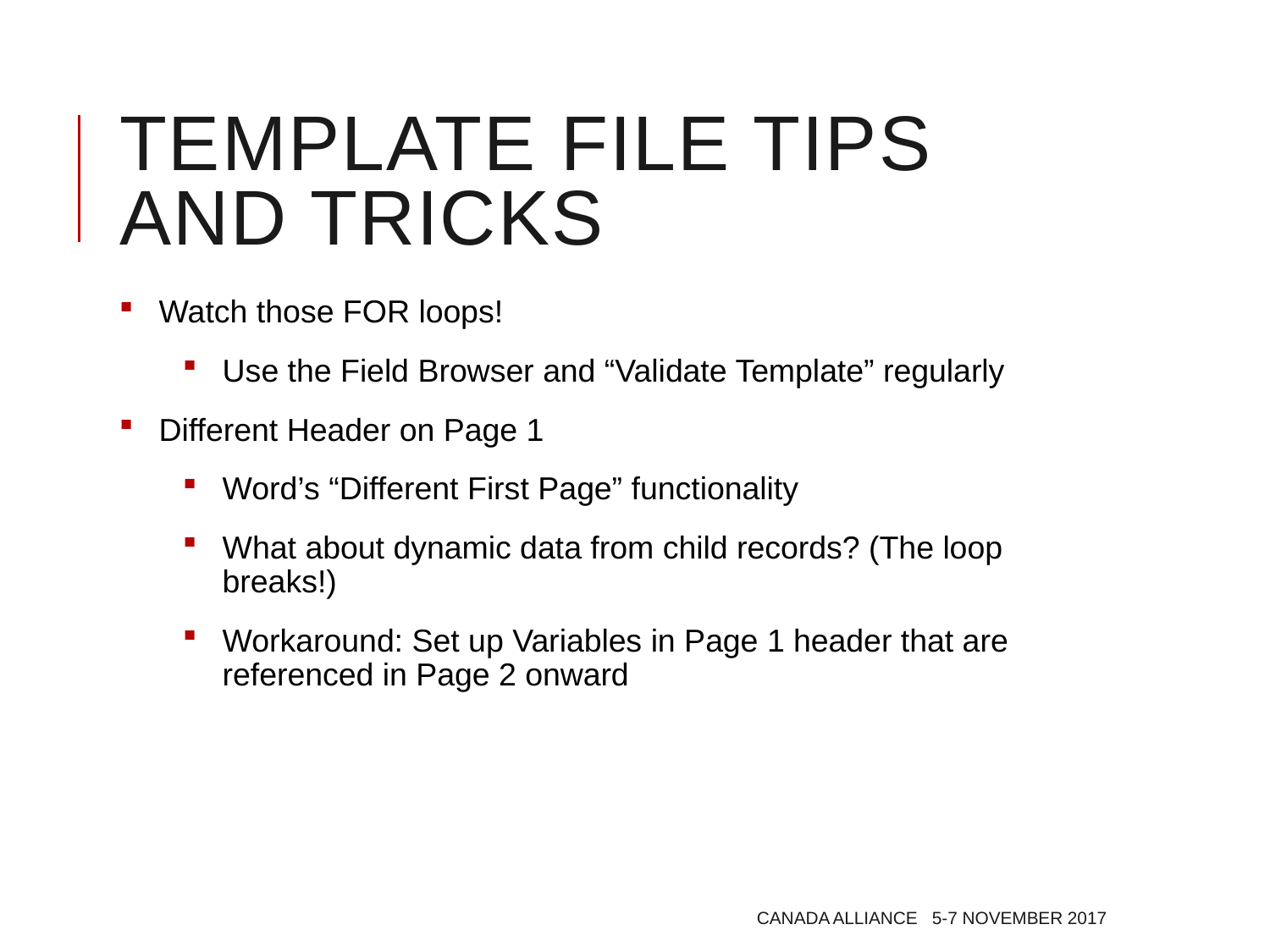

Template file tips and tricks
Watch those FOR loops!
Use the Field Browser and “Validate Template” regularly
Different Header on Page 1
Word’s “Different First Page” functionality
What about dynamic data from child records? (The loop breaks!)
Workaround: Set up Variables in Page 1 header that are referenced in Page 2 onward
Canada Alliance   5-7 November 2017